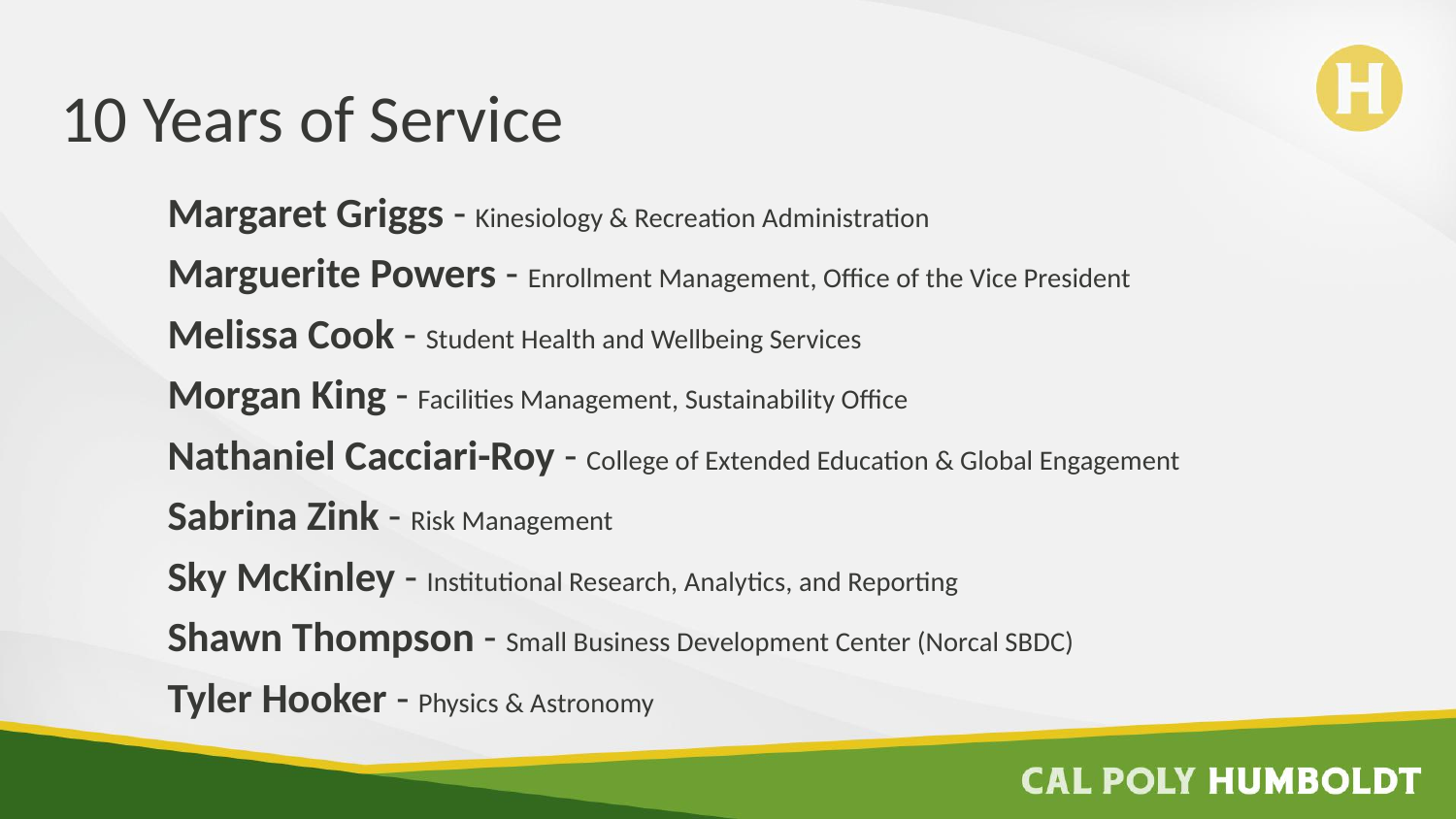

# 10 Years of Service
Margaret Griggs - Kinesiology & Recreation Administration
Marguerite Powers - Enrollment Management, Office of the Vice President
Melissa Cook - Student Health and Wellbeing Services
Morgan King - Facilities Management, Sustainability Office
Nathaniel Cacciari-Roy - College of Extended Education & Global Engagement
Sabrina Zink - Risk Management
Sky McKinley - Institutional Research, Analytics, and Reporting
Shawn Thompson - Small Business Development Center (Norcal SBDC)
Tyler Hooker - Physics & Astronomy